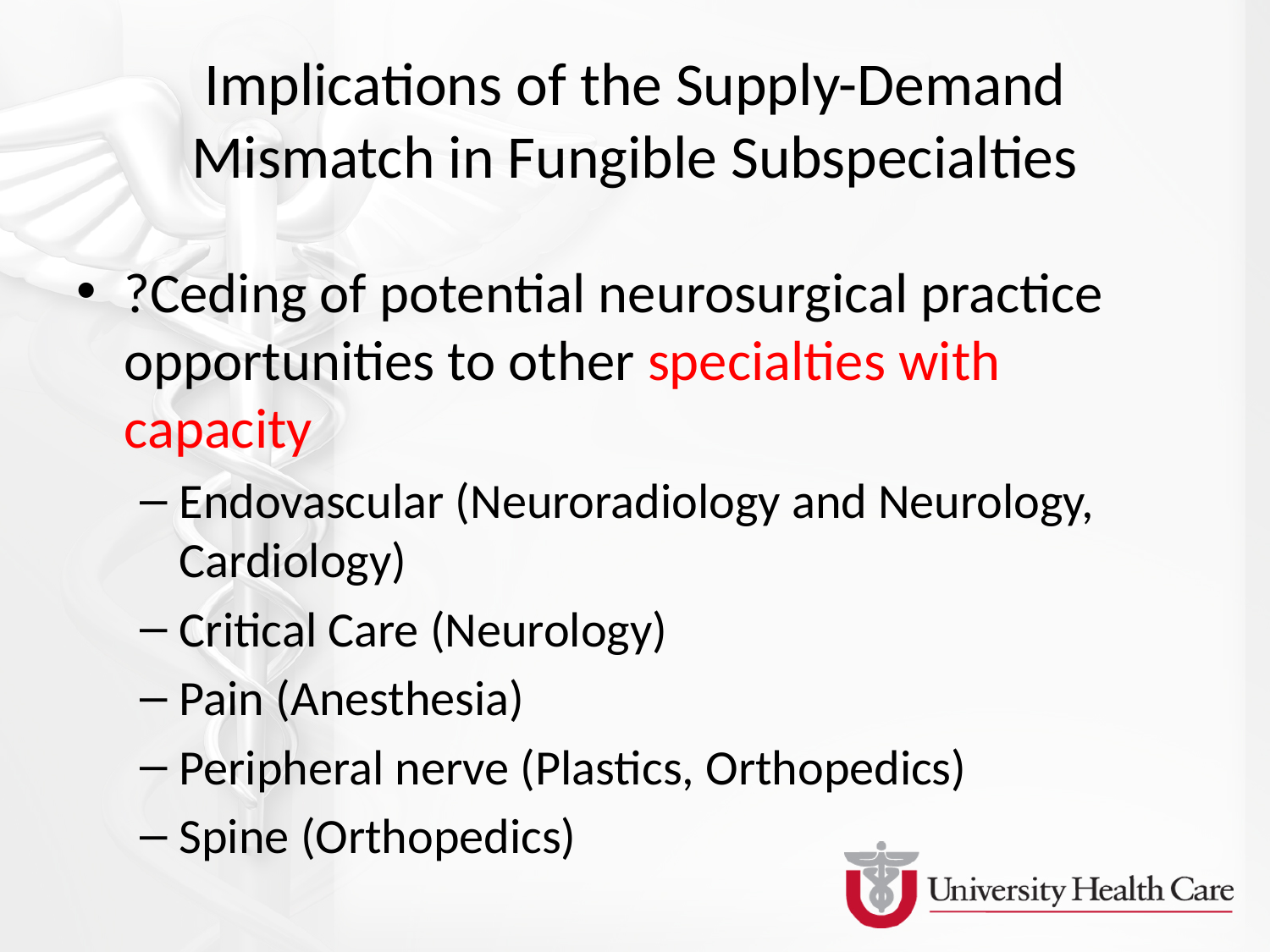

# Implications of the Supply-Demand Mismatch in Fungible Subspecialties
?Ceding of potential neurosurgical practice opportunities to other specialties with capacity
Endovascular (Neuroradiology and Neurology, Cardiology)
Critical Care (Neurology)
Pain (Anesthesia)
Peripheral nerve (Plastics, Orthopedics)
Spine (Orthopedics)